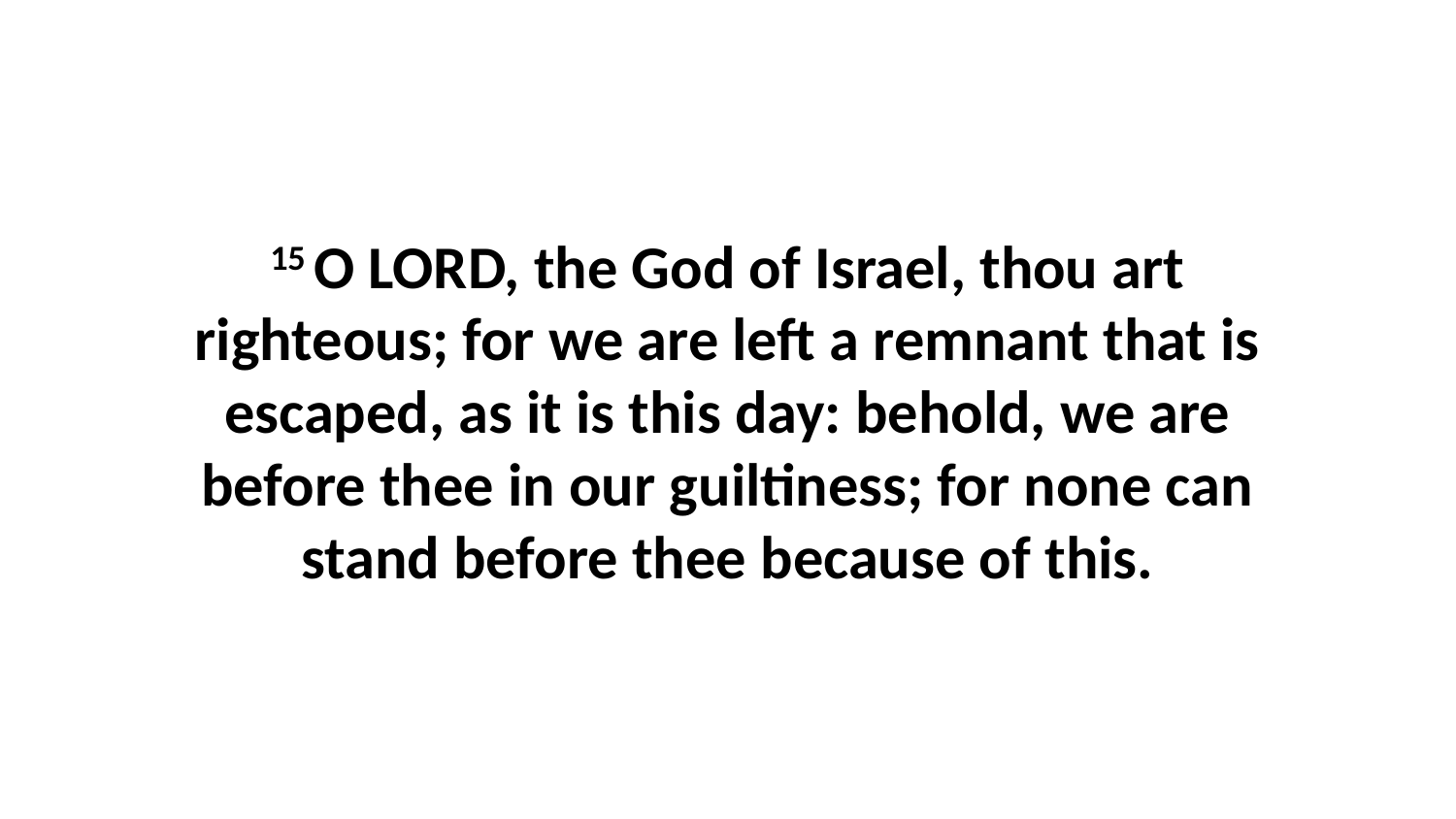

15 O LORD, the God of Israel, thou art righteous; for we are left a remnant that is escaped, as it is this day: behold, we are before thee in our guiltiness; for none can stand before thee because of this.